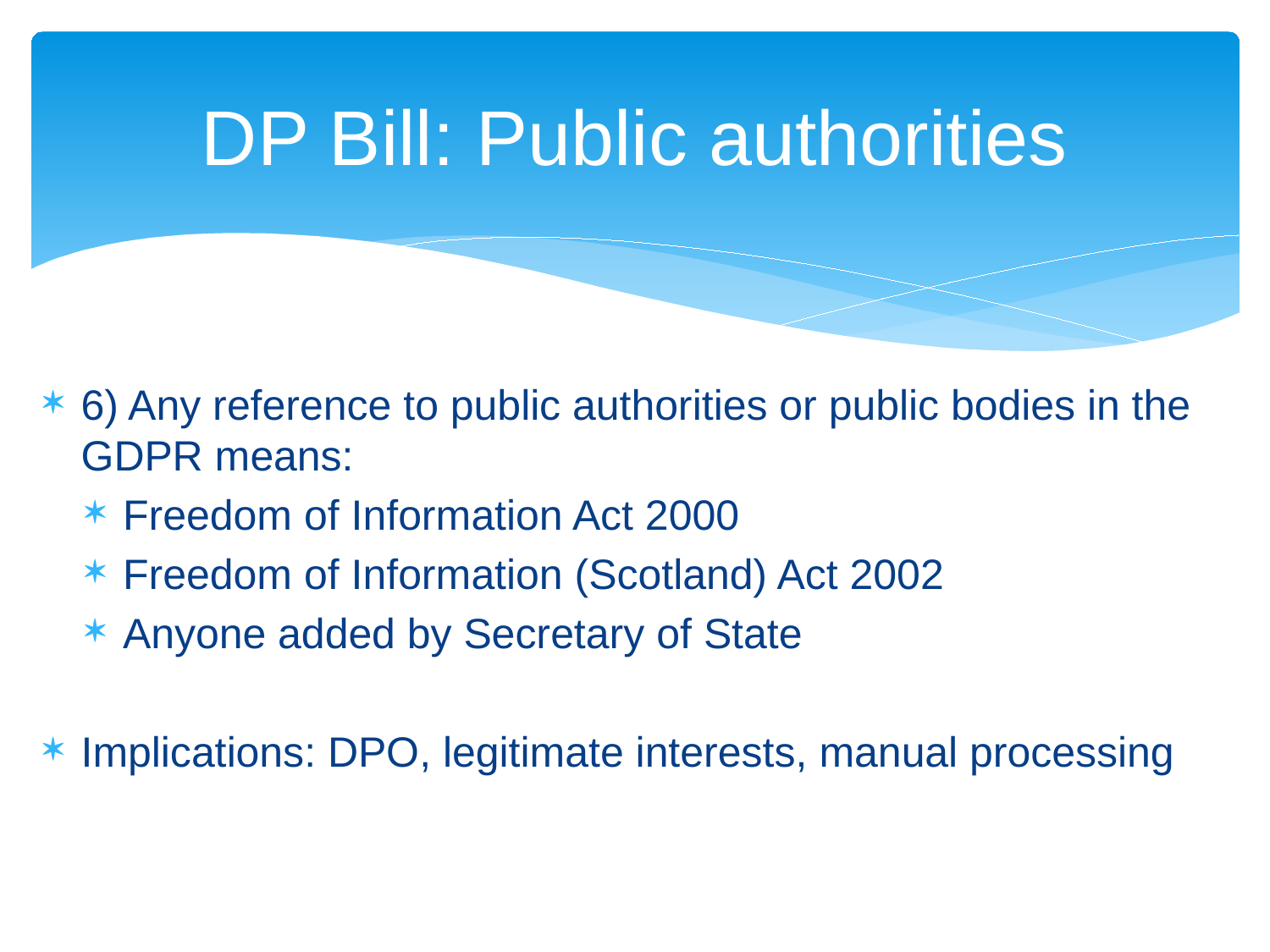

# DP Bill: Public authorities
6) Any reference to public authorities or public bodies in the GDPR means:
Freedom of Information Act 2000
Freedom of Information (Scotland) Act 2002
Anyone added by Secretary of State

Implications: DPO, legitimate interests, manual processing